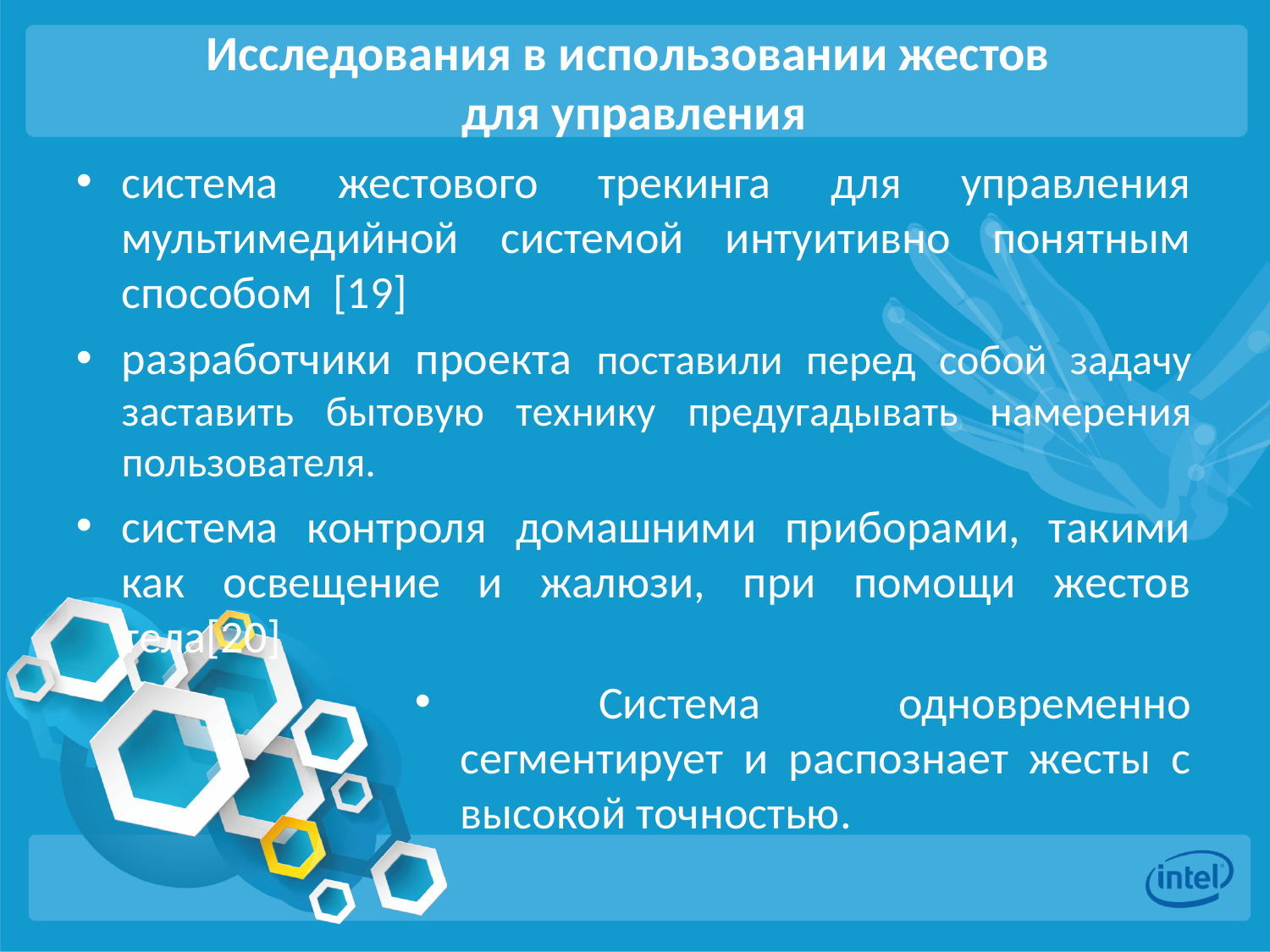

# Исследования в использовании жестов для управления
система жестового трекинга для управления мультимедийной системой интуитивно понятным способом  [19]
разработчики проекта поставили перед собой задачу заставить бытовую технику предугадывать намерения пользователя.
система контроля домашними приборами, такими как освещение и жалюзи, при помощи жестов тела[20]
 Система одновременно сегментирует и распознает жесты с высокой точностью.